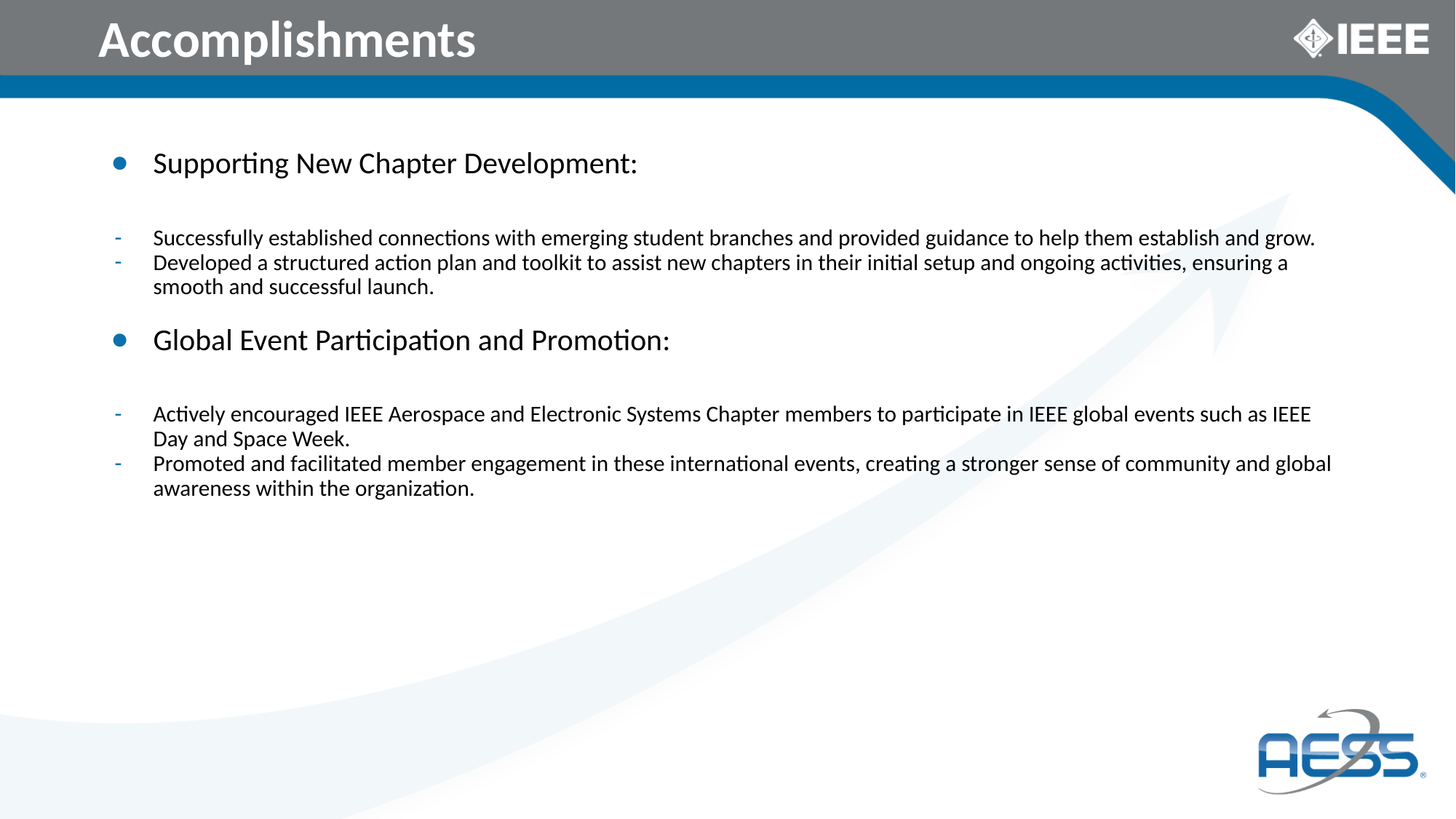

# Accomplishments
Supporting New Chapter Development:

Successfully established connections with emerging student branches and provided guidance to help them establish and grow.
Developed a structured action plan and toolkit to assist new chapters in their initial setup and ongoing activities, ensuring a smooth and successful launch.

Global Event Participation and Promotion:

Actively encouraged IEEE Aerospace and Electronic Systems Chapter members to participate in IEEE global events such as IEEE Day and Space Week.
Promoted and facilitated member engagement in these international events, creating a stronger sense of community and global awareness within the organization.